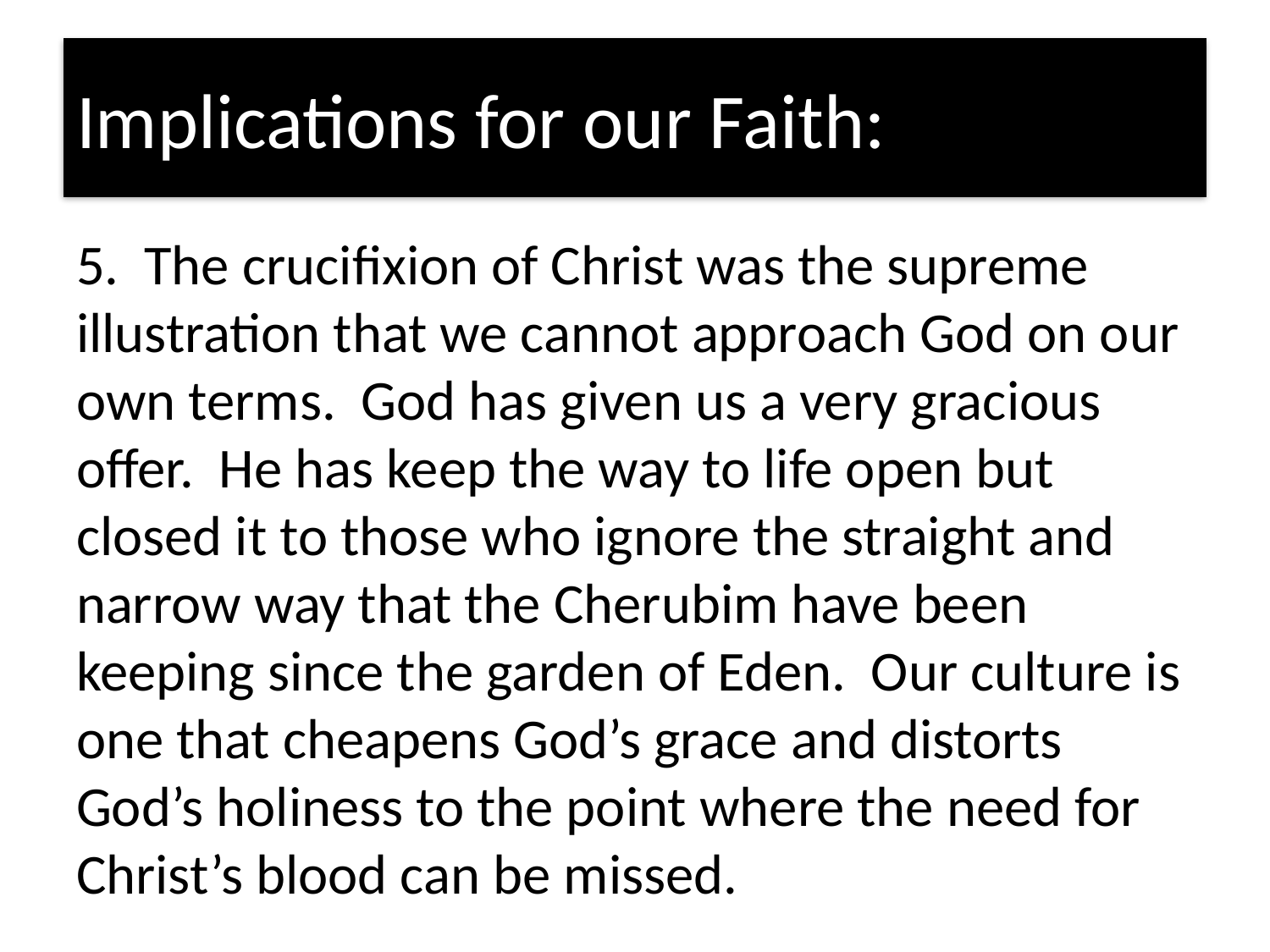

# Implications for our Faith:
5.  The crucifixion of Christ was the supreme illustration that we cannot approach God on our own terms.  God has given us a very gracious offer.  He has keep the way to life open but closed it to those who ignore the straight and narrow way that the Cherubim have been keeping since the garden of Eden.  Our culture is one that cheapens God’s grace and distorts God’s holiness to the point where the need for Christ’s blood can be missed.